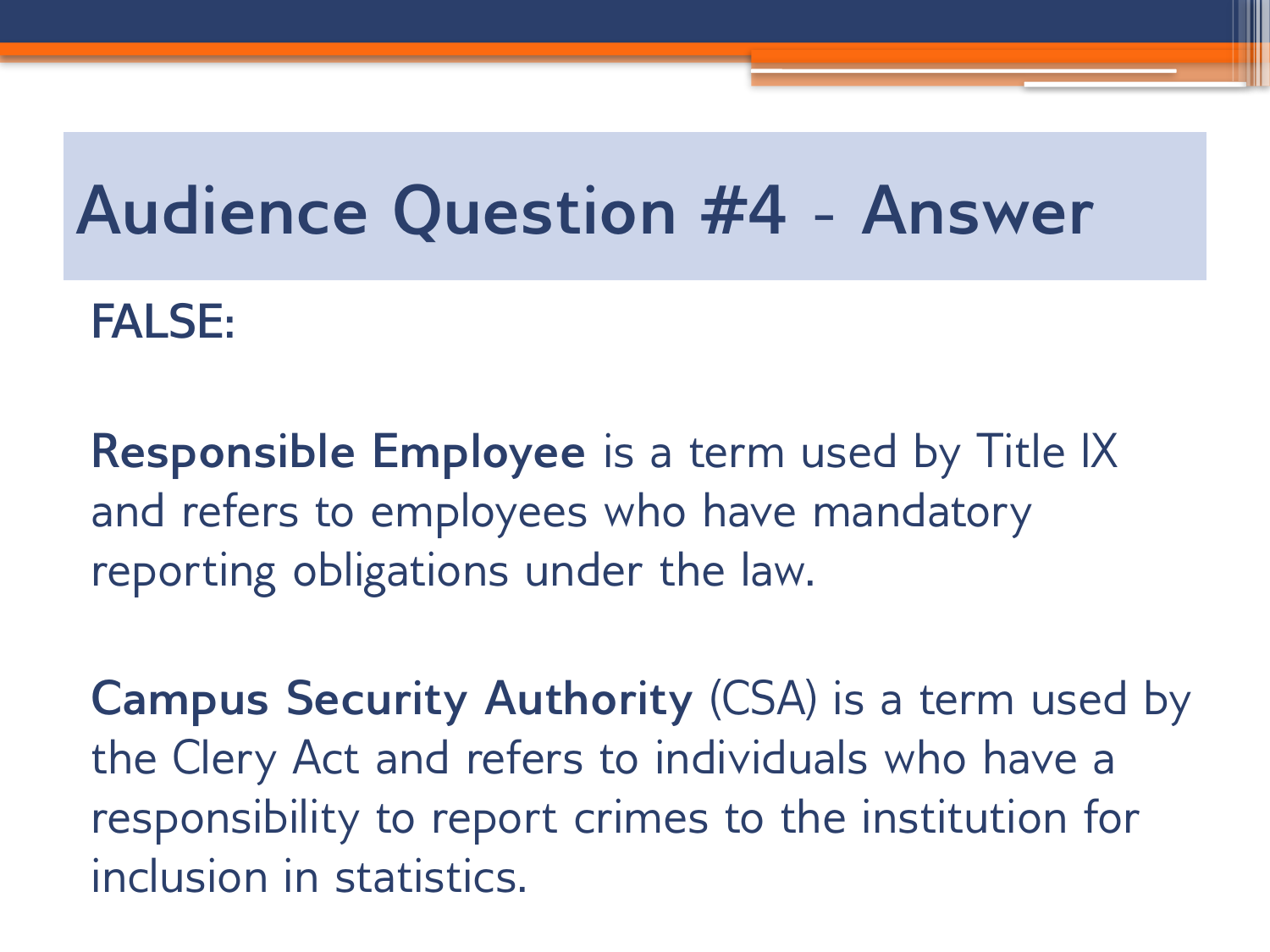

# Audience Question #4 - Answer
FALSE:

Responsible Employee is a term used by Title IX and refers to employees who have mandatory reporting obligations under the law.

Campus Security Authority (CSA) is a term used by the Clery Act and refers to individuals who have a responsibility to report crimes to the institution for inclusion in statistics.